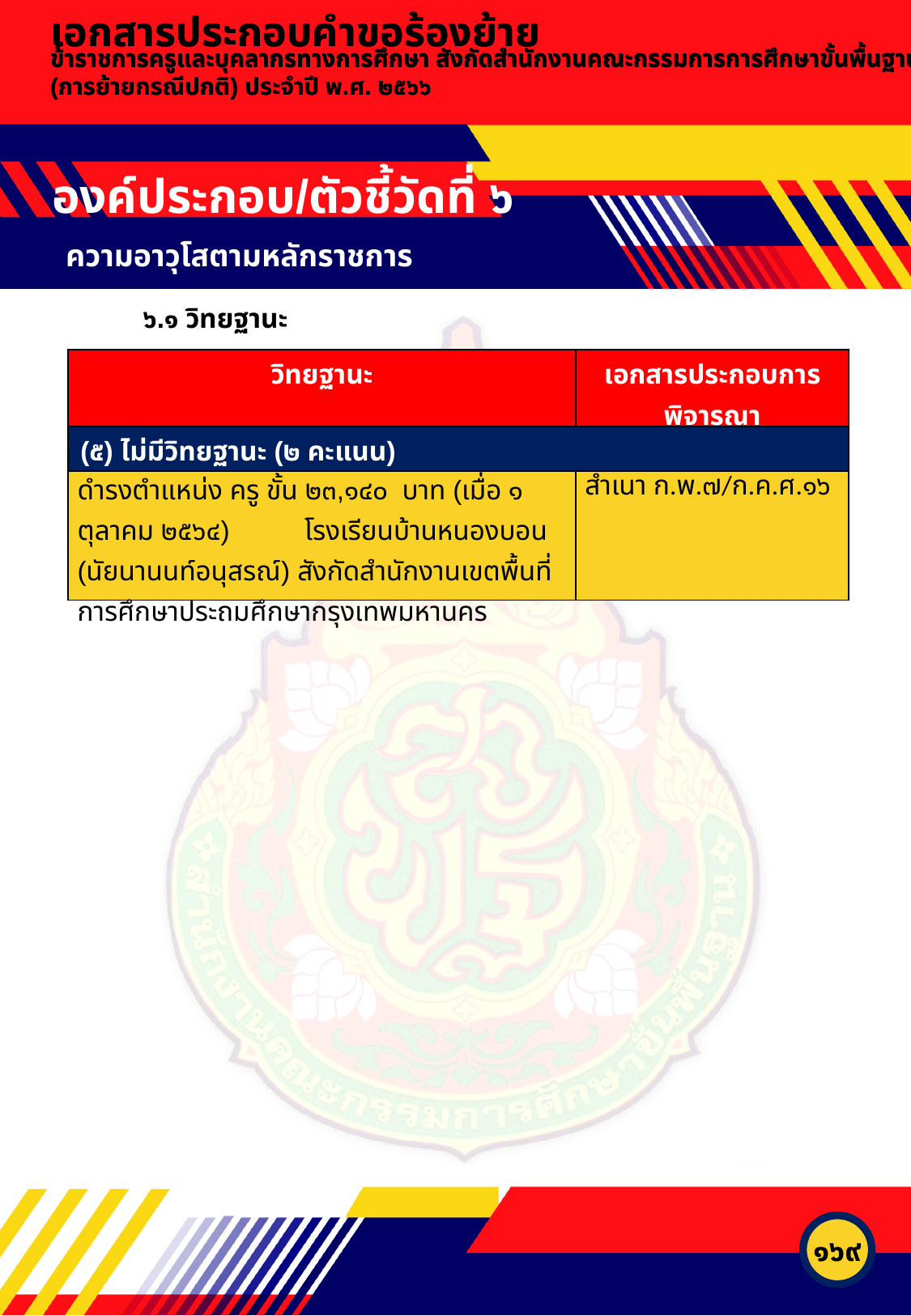

เอกสารประกอบคำขอร้องย้าย
เอกสารประกอบคำขอร้องย้าย
ข้าราชการครูและบุคลากรทางการศึกษา สังกัดสำนักงานคณะกรรมการการศึกษาขั้นพื้นฐาน (การย้ายกรณีปกติ) ประจำปี พ.ศ. ๒๕๖๖
ข้าราชการครูและบุคลากรทางการศึกษา สังกัดสำนักงานคณะกรรมการการศึกษาขั้นพื้นฐาน (การย้ายกรณีปกติ) ประจำปี พ.ศ. ๒๕๖๖
องค์ประกอบ/ตัวชี้วัดที่ ๖
ความอาวุโสตามหลักราชการ
๖.๑ วิทยฐานะ
| วิทยฐานะ | เอกสารประกอบการพิจารณา |
| --- | --- |
| (๕) ไม่มีวิทยฐานะ (๒ คะแนน) |  |
| ดำรงตำแหน่ง ครู ขั้น ๒๓,๑๔๐ บาท (เมื่อ ๑ ตุลาคม ๒๕๖๔) โรงเรียนบ้านหนองบอน (นัยนานนท์อนุสรณ์) สังกัดสำนักงานเขตพื้นที่การศึกษาประถมศึกษากรุงเทพมหานคร | สำเนา ก.พ.๗/ก.ค.ศ.๑๖ |

๑๖๙